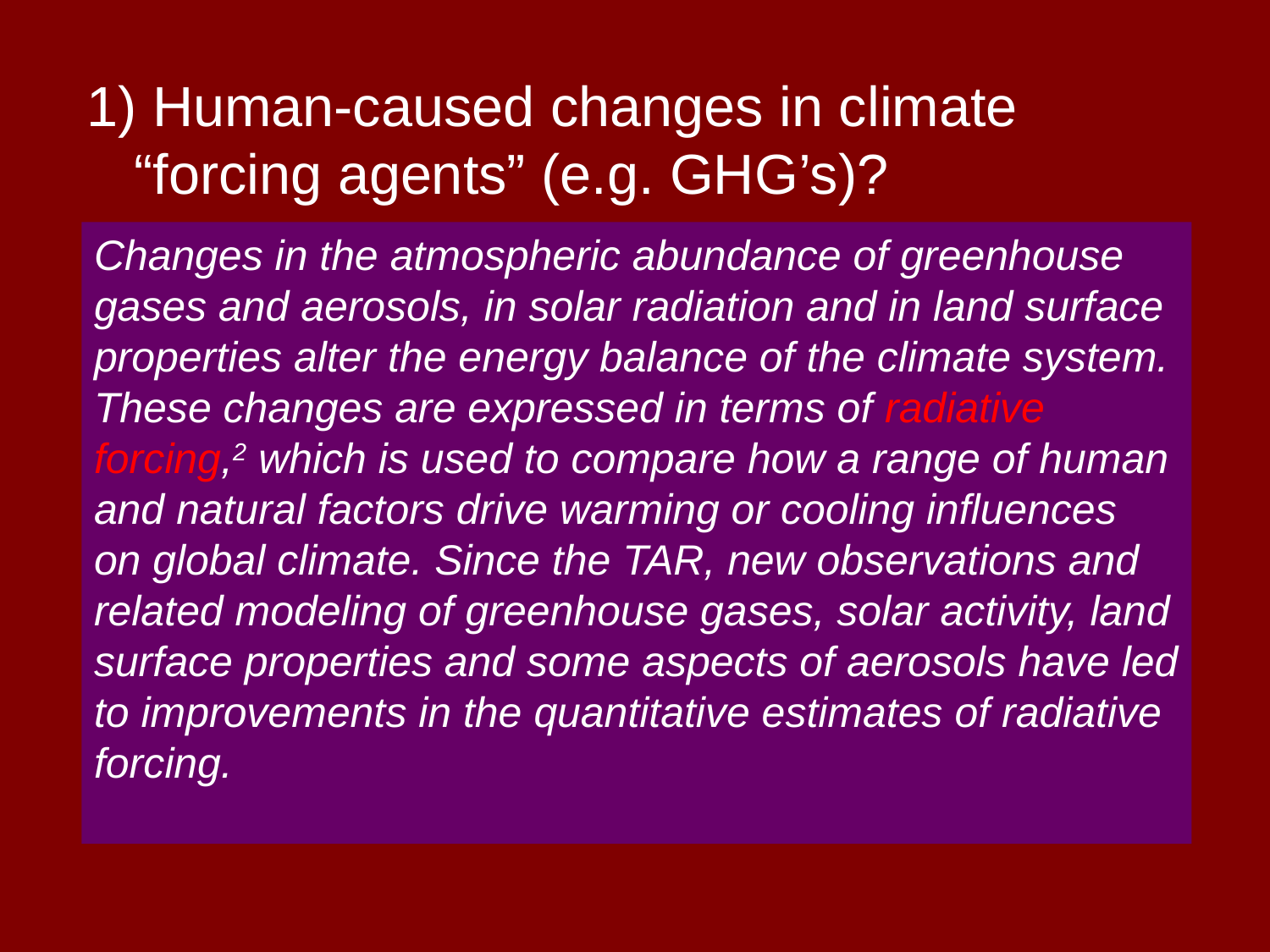

1) Human-caused changes in climate “forcing agents” (e.g. GHG’s)?

Not only GHG’s, but Ozone too, as well as Aerosols, and land use …

Changes in the atmospheric abundance of greenhouse
gases and aerosols, in solar radiation and in land surface
properties alter the energy balance of the climate system.
These changes are expressed in terms of radiative
forcing,2 which is used to compare how a range of human
and natural factors drive warming or cooling influences
on global climate. Since the TAR, new observations and
related modeling of greenhouse gases, solar activity, land
surface properties and some aspects of aerosols have led
to improvements in the quantitative estimates of radiative
forcing.